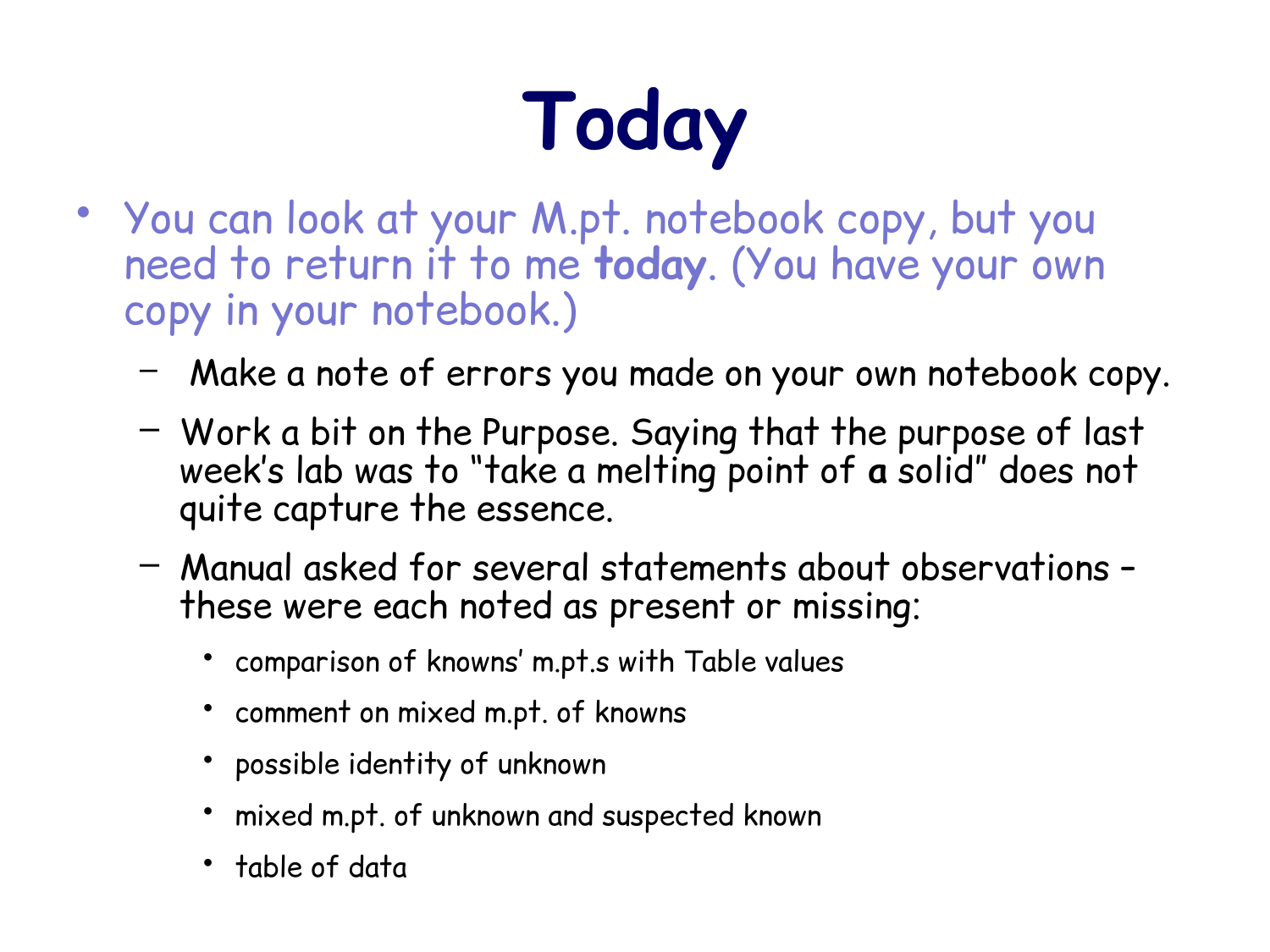

# Today
You can look at your M.pt. notebook copy, but you need to return it to me today. (You have your own copy in your notebook.)
 Make a note of errors you made on your own notebook copy.
Work a bit on the Purpose. Saying that the purpose of last week’s lab was to “take a melting point of a solid” does not quite capture the essence.
Manual asked for several statements about observations – these were each noted as present or missing:
comparison of knowns’ m.pt.s with Table values
comment on mixed m.pt. of knowns
possible identity of unknown
mixed m.pt. of unknown and suspected known
table of data